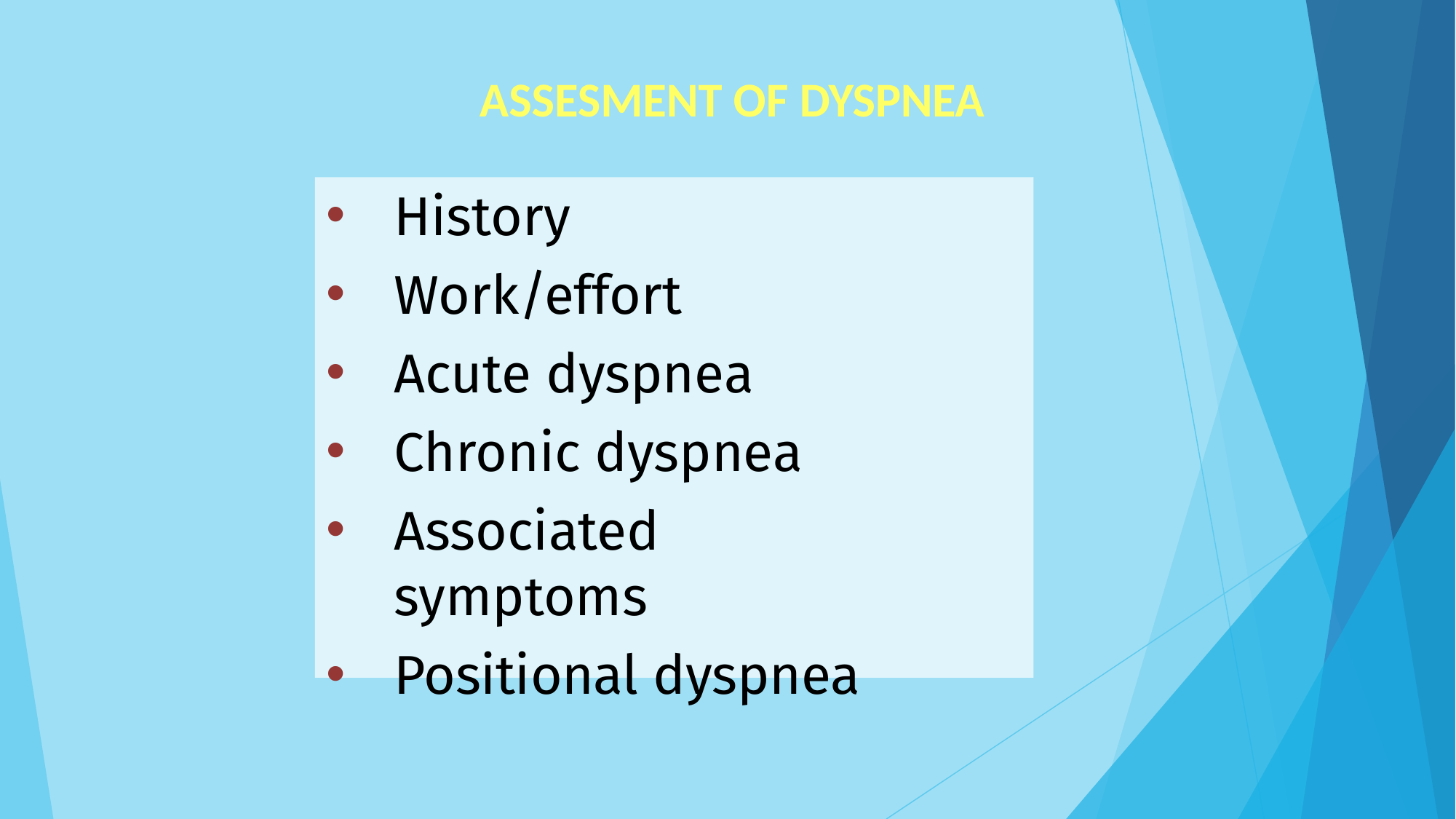

# ASSESMENT OF DYSPNEA
History
Work/effort
Acute dyspnea
Chronic dyspnea
Associated symptoms
Positional dyspnea